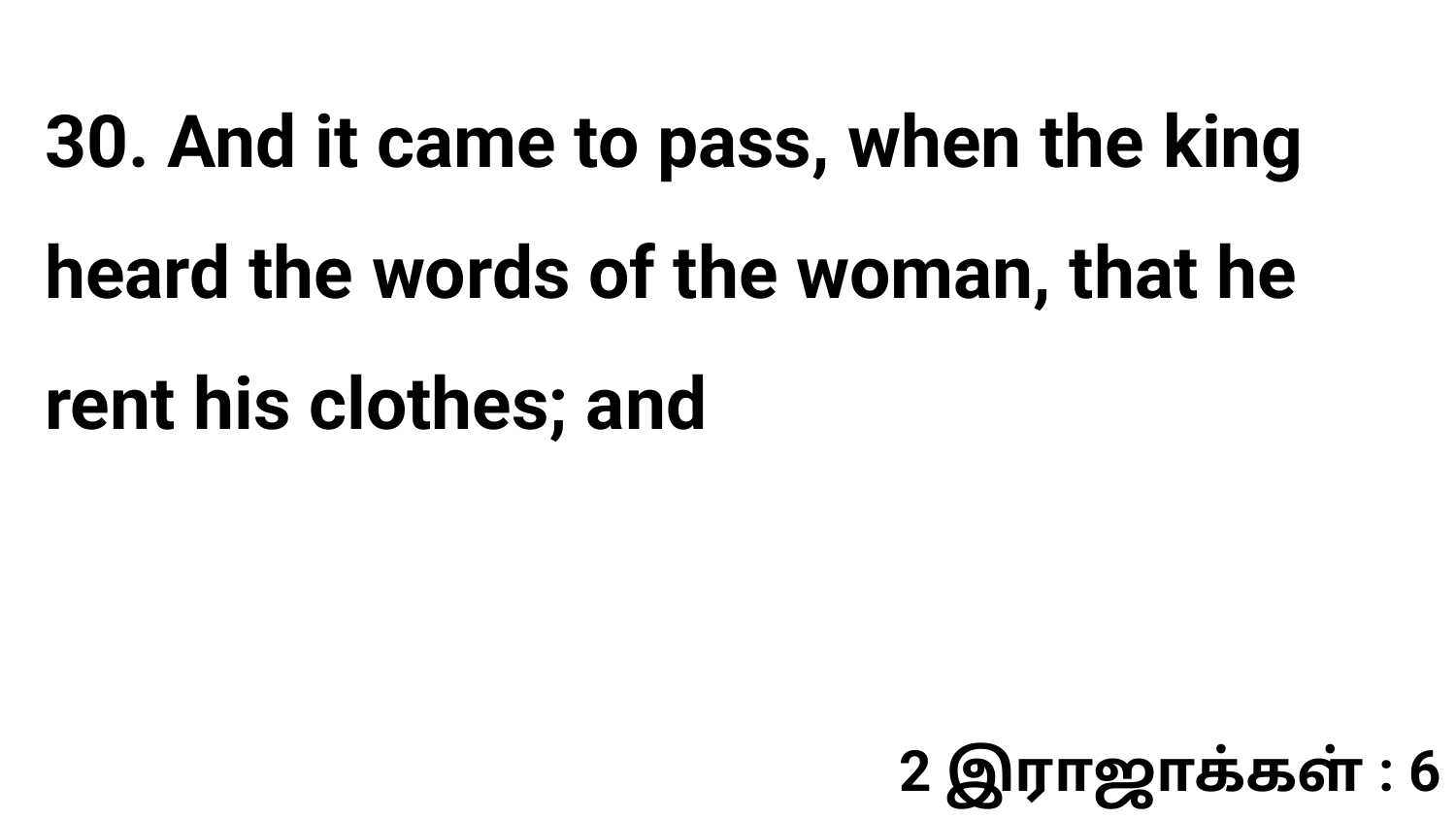

30. And it came to pass, when the king heard the words of the woman, that he rent his clothes; and
2 இராஜாக்கள் : 6